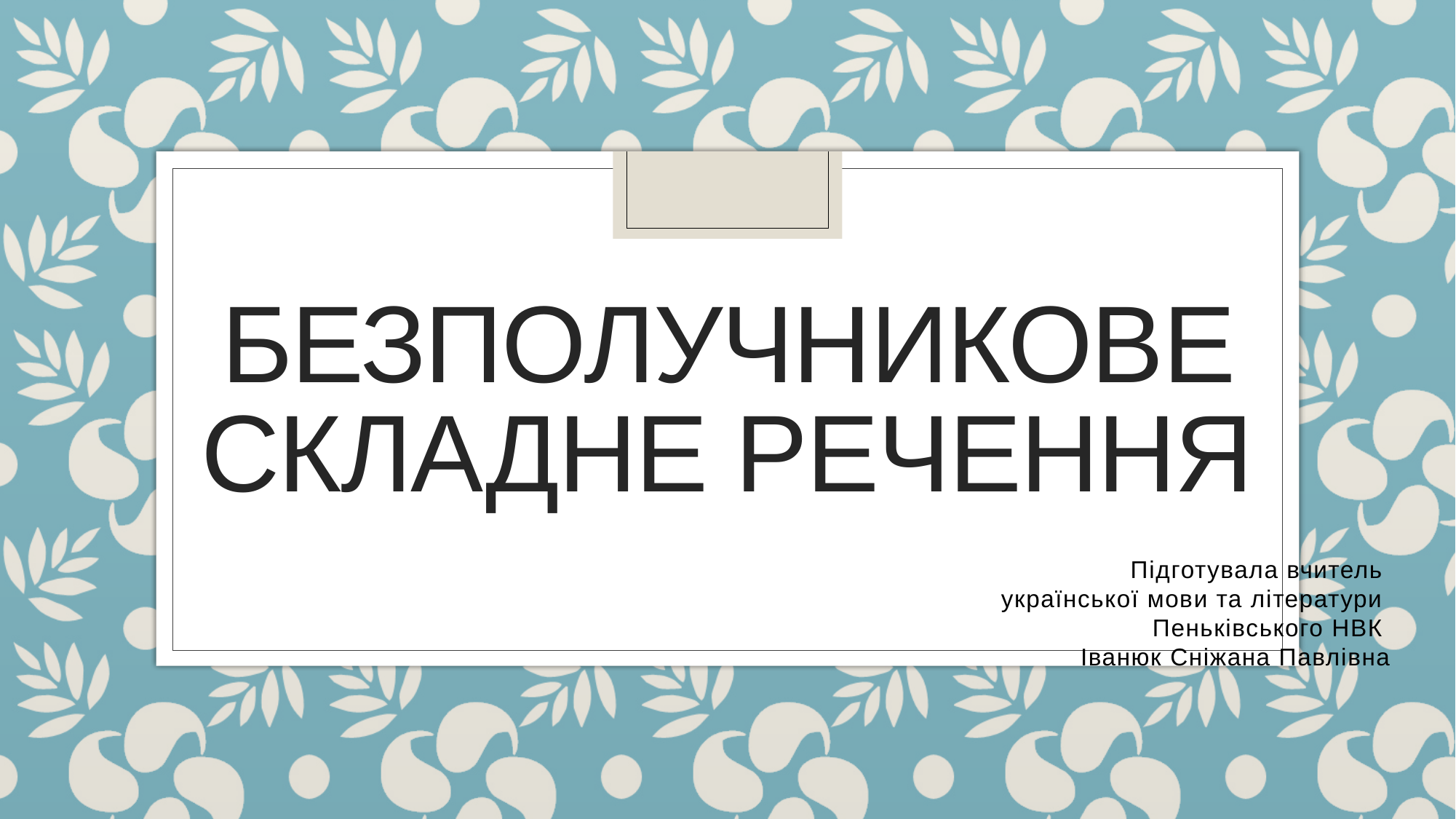

# Безполучникове складне речення
Підготувала вчитель
української мови та літератури
Пеньківського НВК
Іванюк Сніжана Павлівна